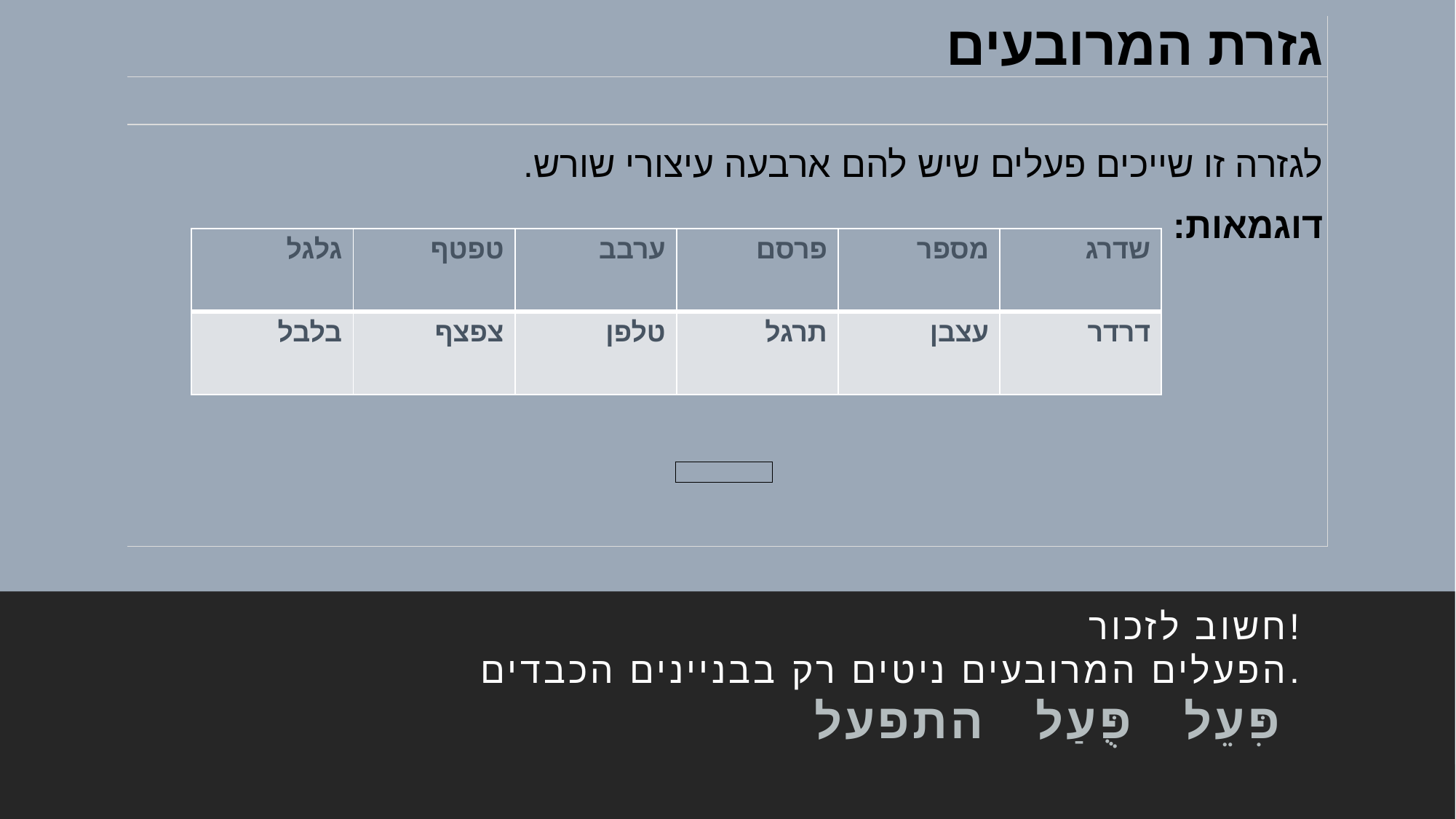

| גזרת המרובעים |
| --- |
|  |
| לגזרה זו שייכים פעלים שיש להם ארבעה עיצורי שורש. דוגמאות: |
| גלגל | טפטף | ערבב | פרסם | מספר | שדרג |
| --- | --- | --- | --- | --- | --- |
| בלבל | צפצף | טלפן | תרגל | עצבן | דרדר |
|  |
| --- |

חשוב לזכור!
הפעלים המרובעים ניטים רק בבניינים הכבדים.
פִּעֵל   פֻּעַל   התפעל